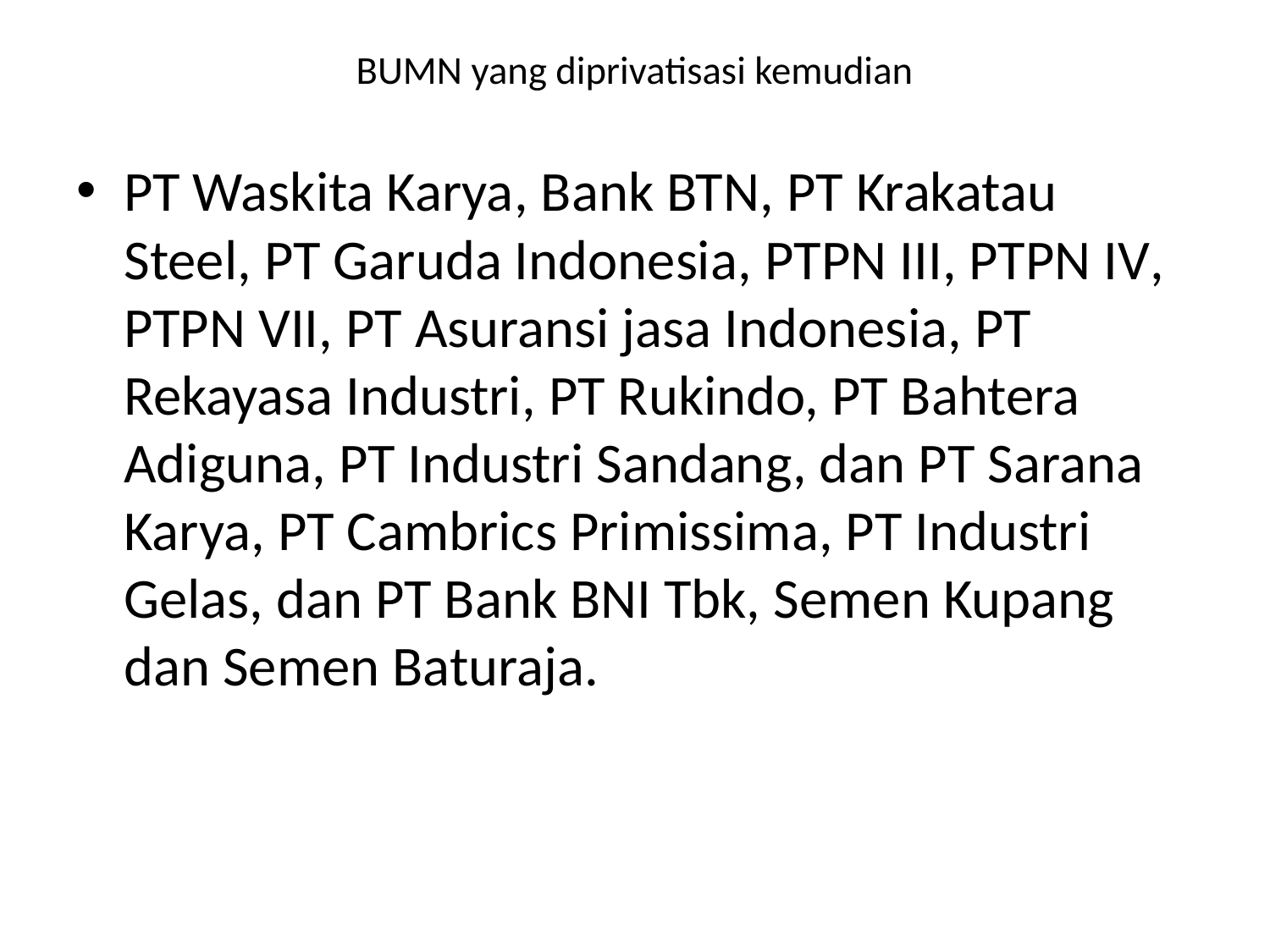

# BUMN yang diprivatisasi kemudian
PT Waskita Karya, Bank BTN, PT Krakatau Steel, PT Garuda Indonesia, PTPN III, PTPN IV, PTPN VII, PT Asuransi jasa Indonesia, PT Rekayasa Industri, PT Rukindo, PT Bahtera Adiguna, PT Industri Sandang, dan PT Sarana Karya, PT Cambrics Primissima, PT Industri Gelas, dan PT Bank BNI Tbk, Semen Kupang dan Semen Baturaja.